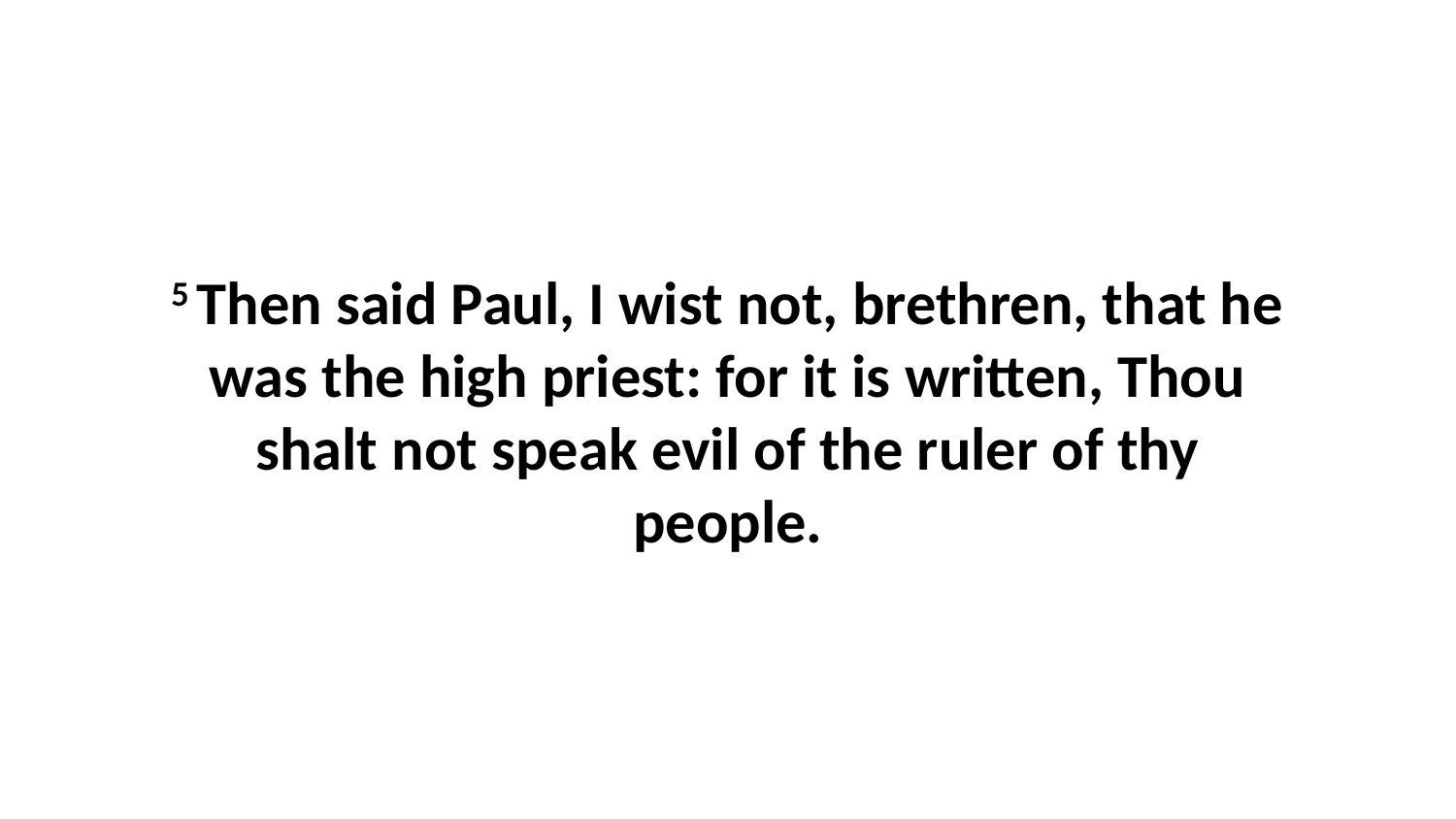

5 Then said Paul, I wist not, brethren, that he was the high priest: for it is written, Thou shalt not speak evil of the ruler of thy people.